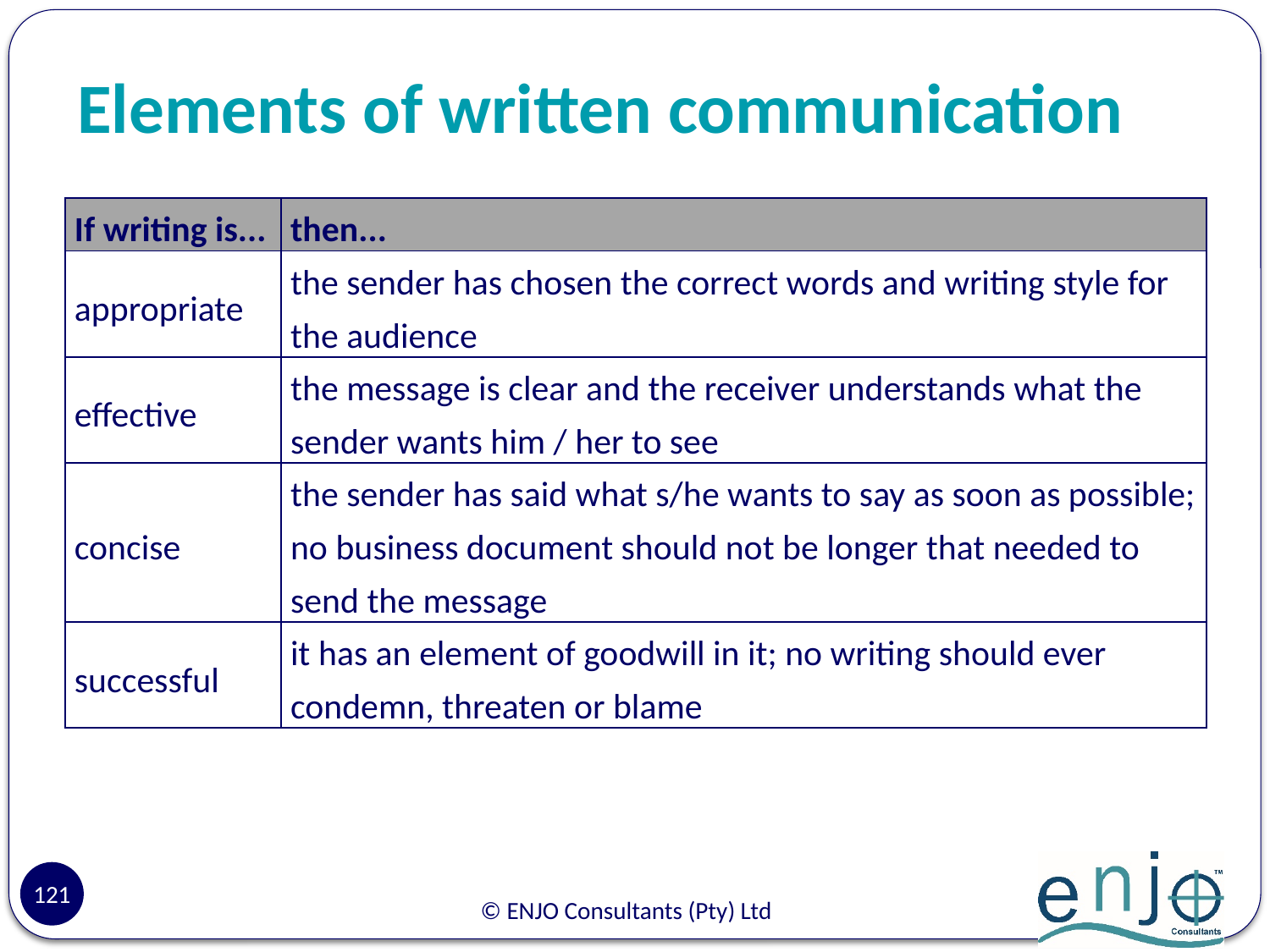

# Elements of written communication
| If writing is... | then... |
| --- | --- |
| appropriate | the sender has chosen the correct words and writing style for the audience |
| effective | the message is clear and the receiver understands what the sender wants him / her to see |
| concise | the sender has said what s/he wants to say as soon as possible; no business document should not be longer that needed to send the message |
| successful | it has an element of goodwill in it; no writing should ever condemn, threaten or blame |
121
© ENJO Consultants (Pty) Ltd